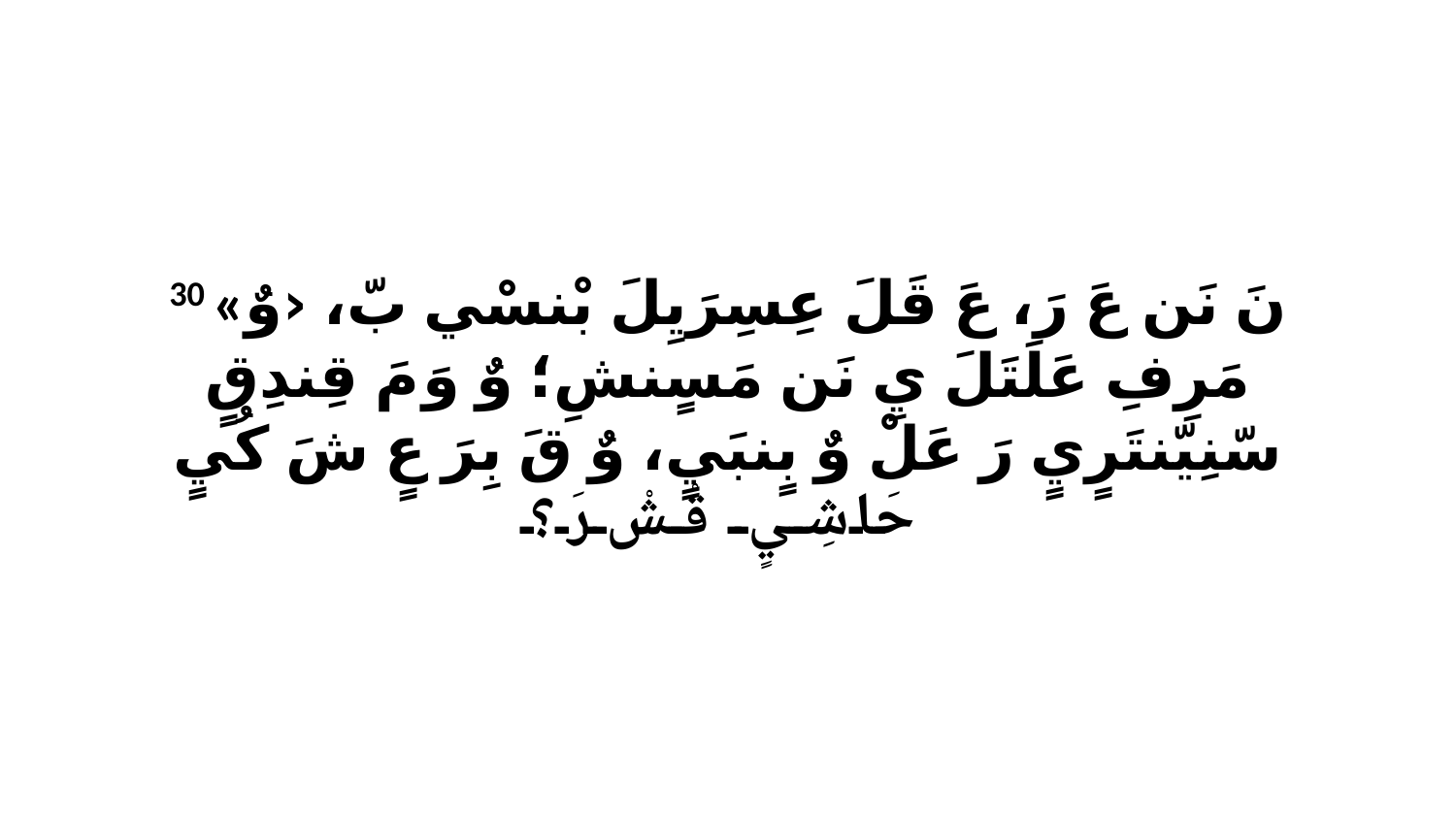

30 «نَ نَن عَ رَ، عَ قَلَ عِسِرَيِلَ بْنسْي بّ، ‹وٌ مَرِفِ عَلَتَلَ يِ نَن مَسٍنشِ؛ وٌ وَ مَ قِندِقٍ سّنِيّنتَرٍيٍ رَ عَلْ وٌ بٍنبَيٍ، وٌ قَ بِرَ عٍ شَ كُيٍ حَاشِيٍ قْشْ رَ؟